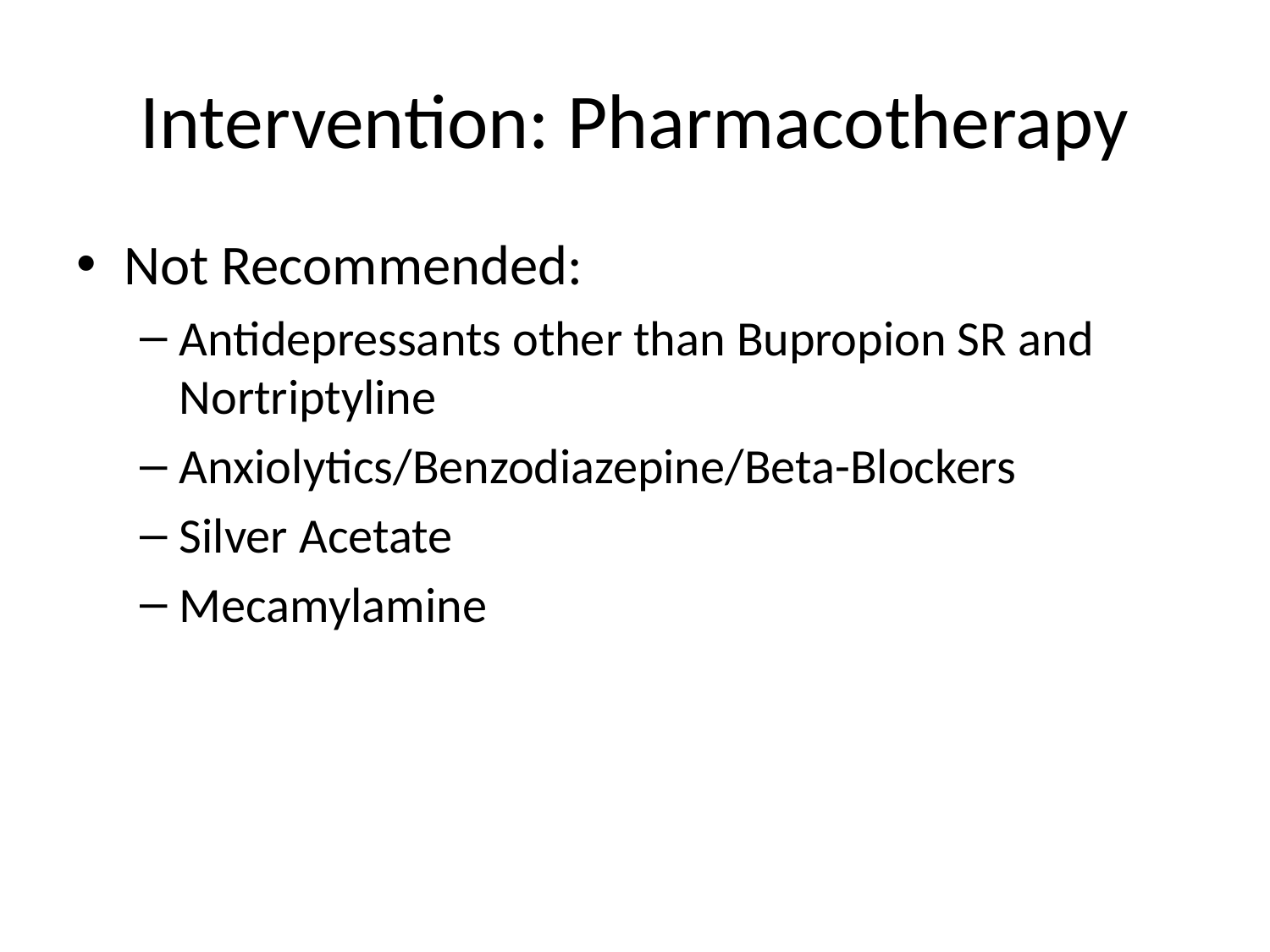

# Intervention: Pharmacotherapy
Not Recommended:
Antidepressants other than Bupropion SR and Nortriptyline
Anxiolytics/Benzodiazepine/Beta-Blockers
Silver Acetate
Mecamylamine